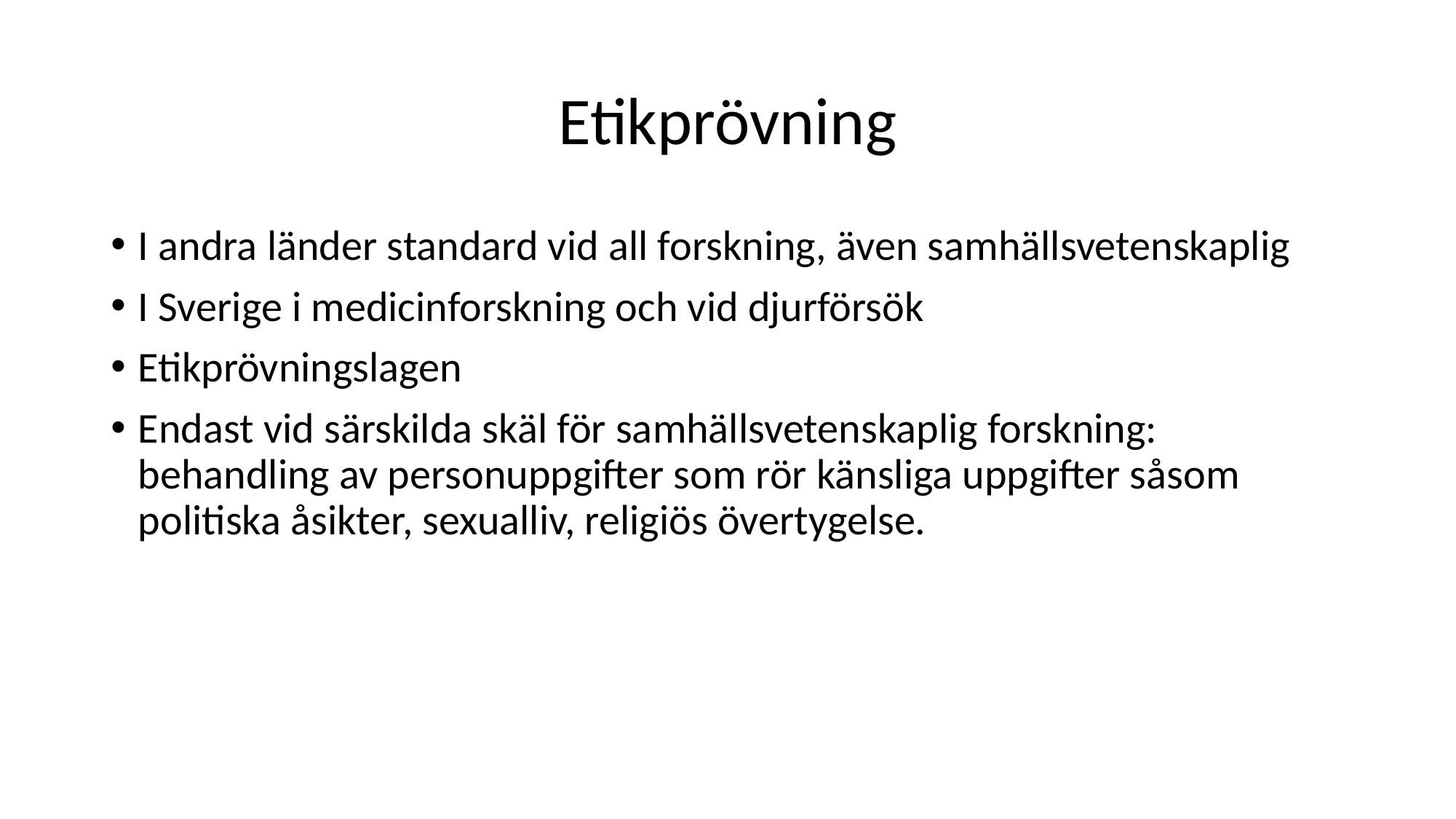

# Etikprövning
I andra länder standard vid all forskning, även samhällsvetenskaplig
I Sverige i medicinforskning och vid djurförsök
Etikprövningslagen
Endast vid särskilda skäl för samhällsvetenskaplig forskning: behandling av personuppgifter som rör känsliga uppgifter såsom politiska åsikter, sexualliv, religiös övertygelse.